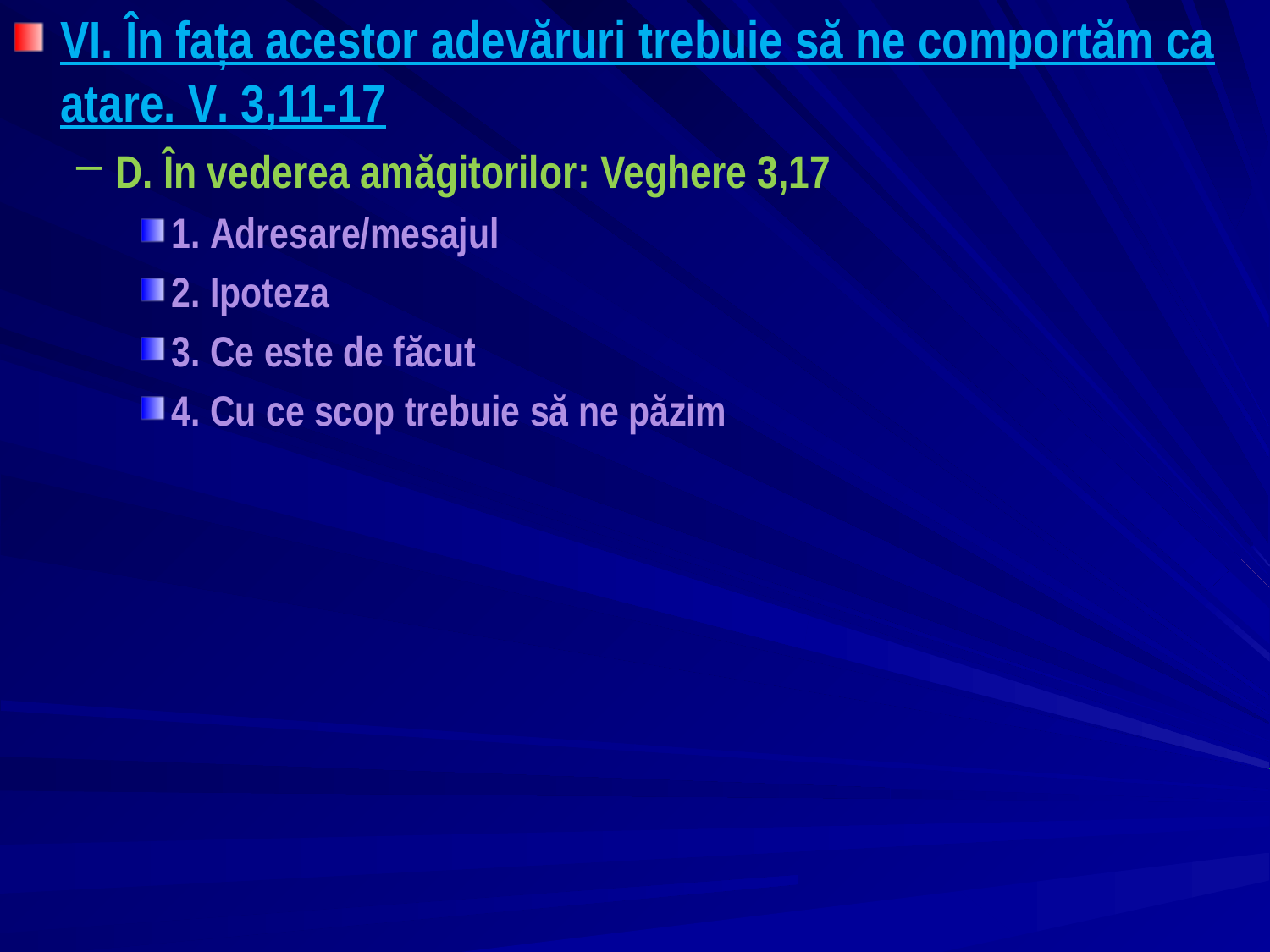

VI. În fața acestor adevăruri trebuie să ne comportăm ca atare. V. 3,11-17
D. În vederea amăgitorilor: Veghere 3,17
1. Adresare/mesajul
2. Ipoteza
3. Ce este de făcut
4. Cu ce scop trebuie să ne păzim